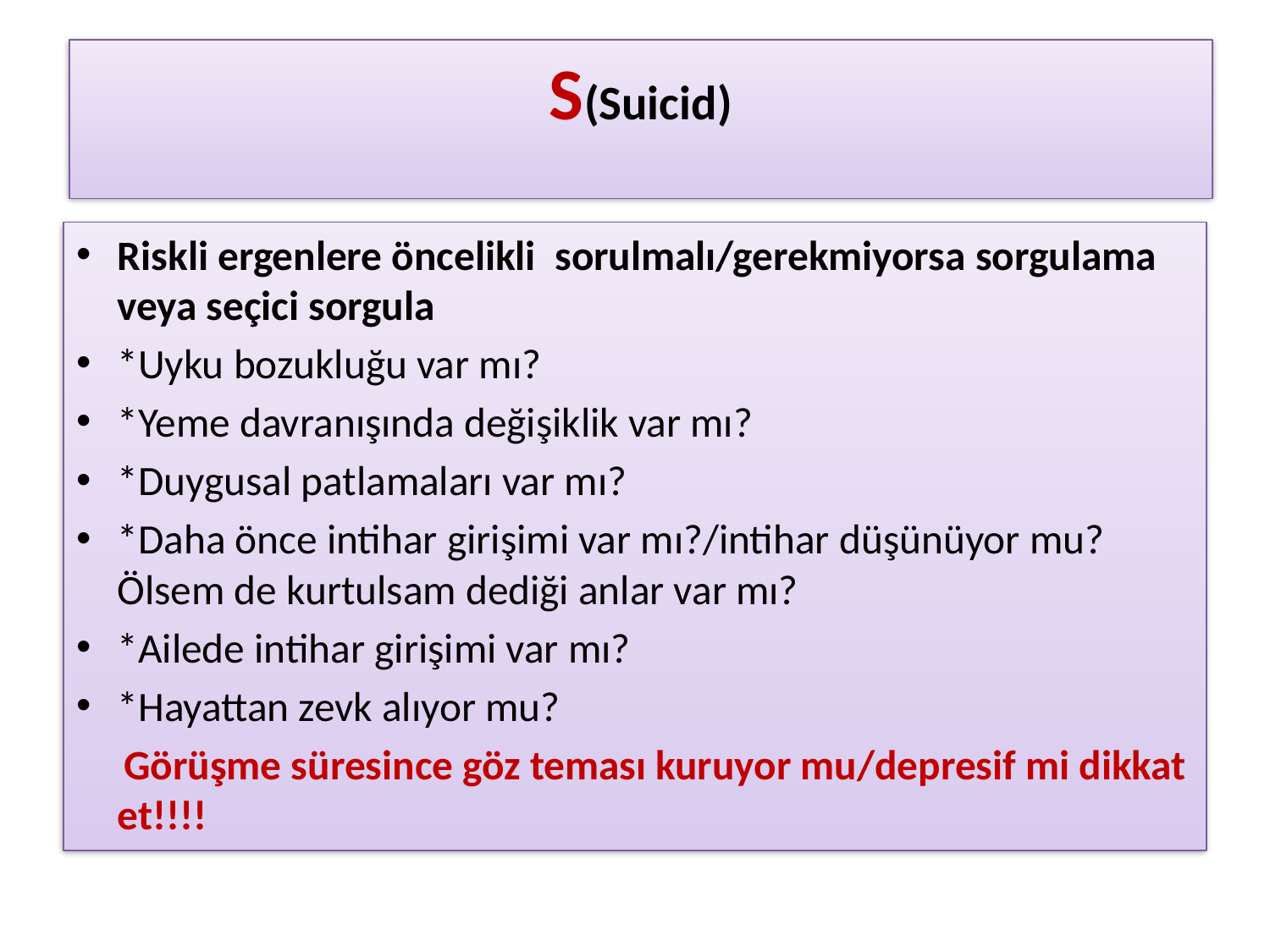

# S(Suicid)
Riskli ergenlere öncelikli  sorulmalı/gerekmiyorsa sorgulama veya seçici sorgula
*Uyku bozukluğu var mı?
*Yeme davranışında değişiklik var mı?
*Duygusal patlamaları var mı?
*Daha önce intihar girişimi var mı?/intihar düşünüyor mu? Ölsem de kurtulsam dediği anlar var mı?
*Ailede intihar girişimi var mı?
*Hayattan zevk alıyor mu?
     Görüşme süresince göz teması kuruyor mu/depresif mi dikkat et!!!!